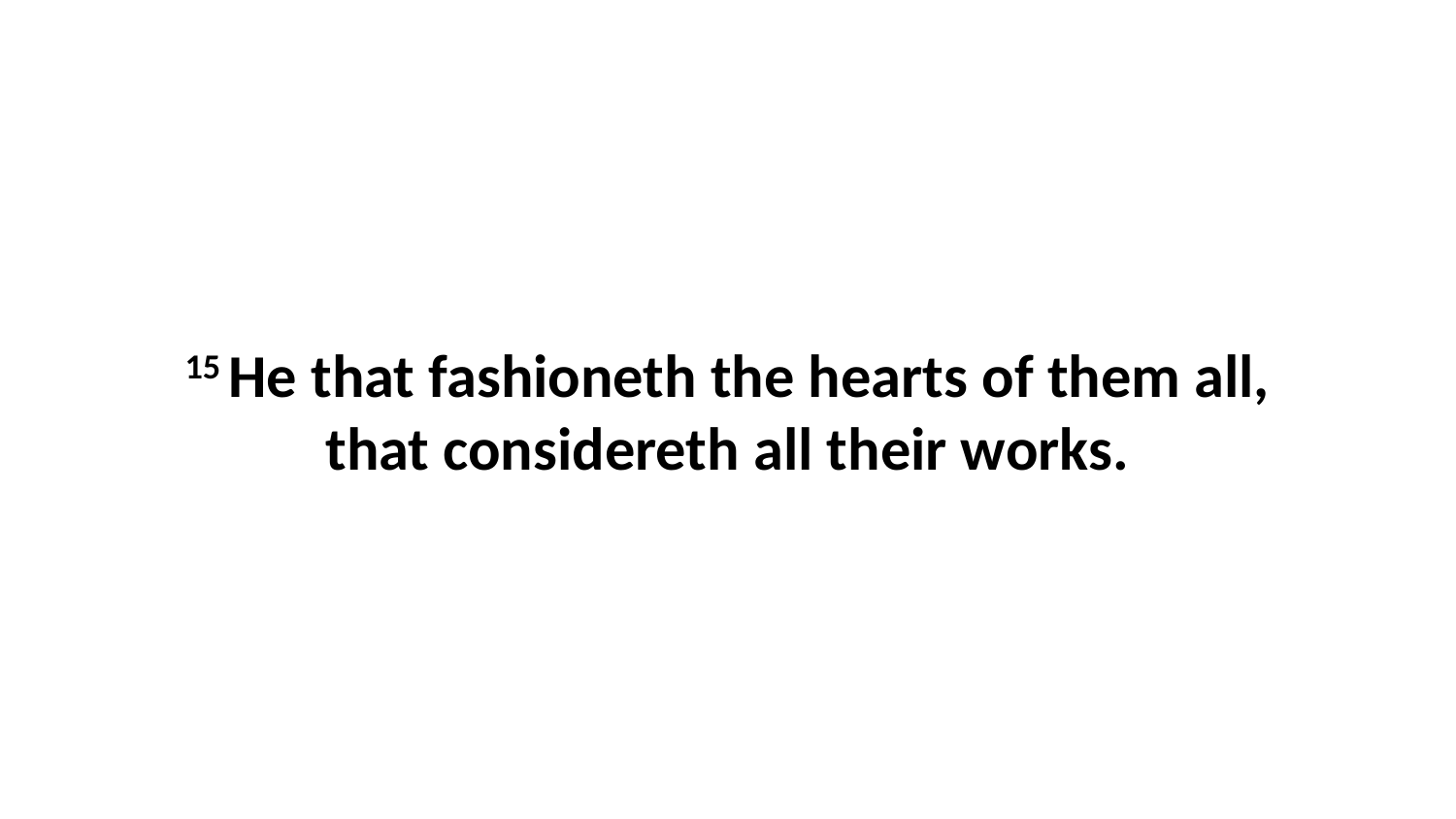

15 He that fashioneth the hearts of them all, that considereth all their works.